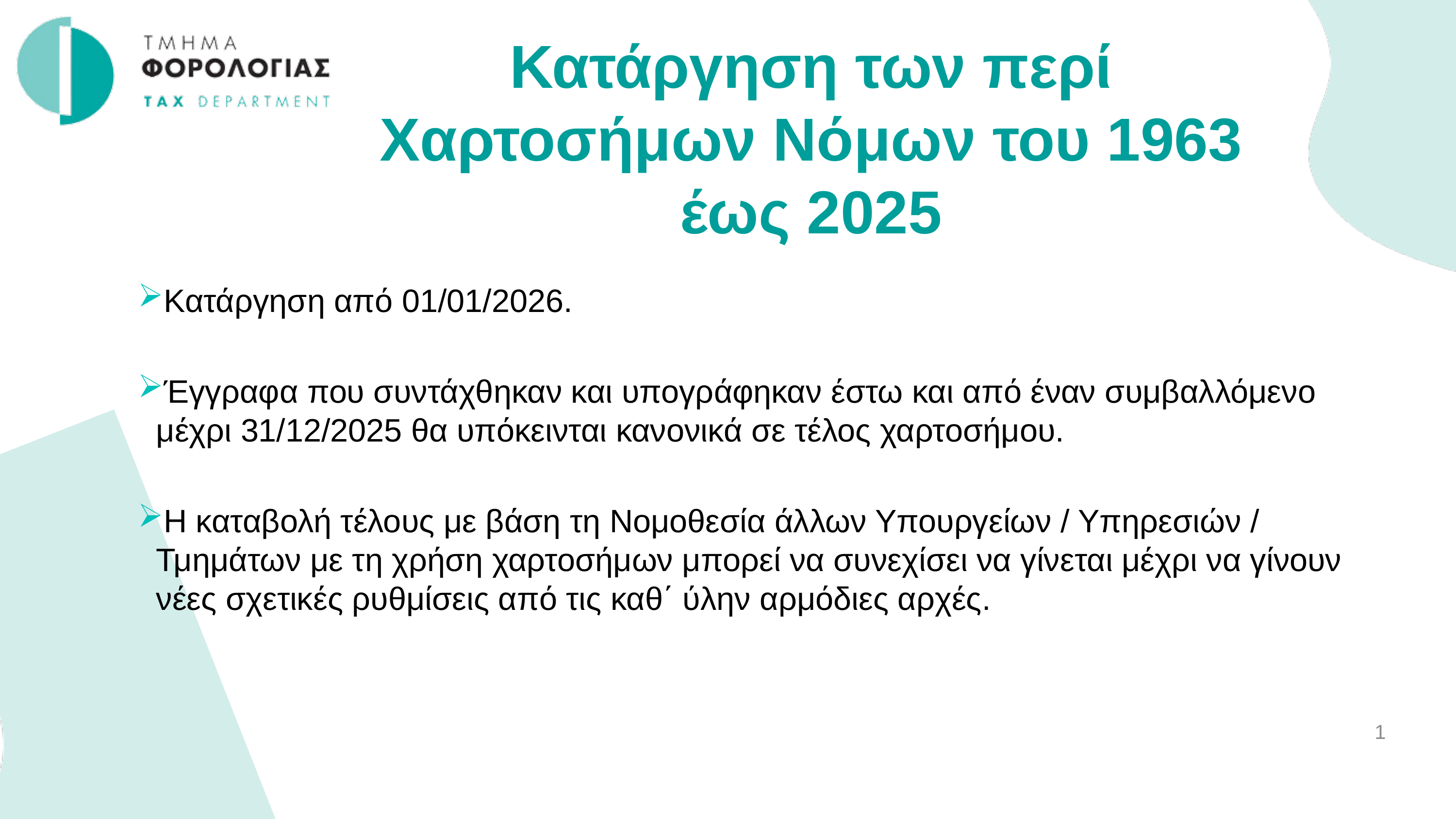

Κατάργηση των περί Χαρτοσήμων Νόμων του 1963 έως 2025
Κατάργηση από 01/01/2026.

Έγγραφα που συντάχθηκαν και υπογράφηκαν έστω και από έναν συμβαλλόμενο μέχρι 31/12/2025 θα υπόκεινται κανονικά σε τέλος χαρτοσήμου.

Η καταβολή τέλους με βάση τη Νομοθεσία άλλων Υπουργείων / Υπηρεσιών / Τμημάτων με τη χρήση χαρτοσήμων μπορεί να συνεχίσει να γίνεται μέχρι να γίνουν νέες σχετικές ρυθμίσεις από τις καθ΄ ύλην αρμόδιες αρχές.

1